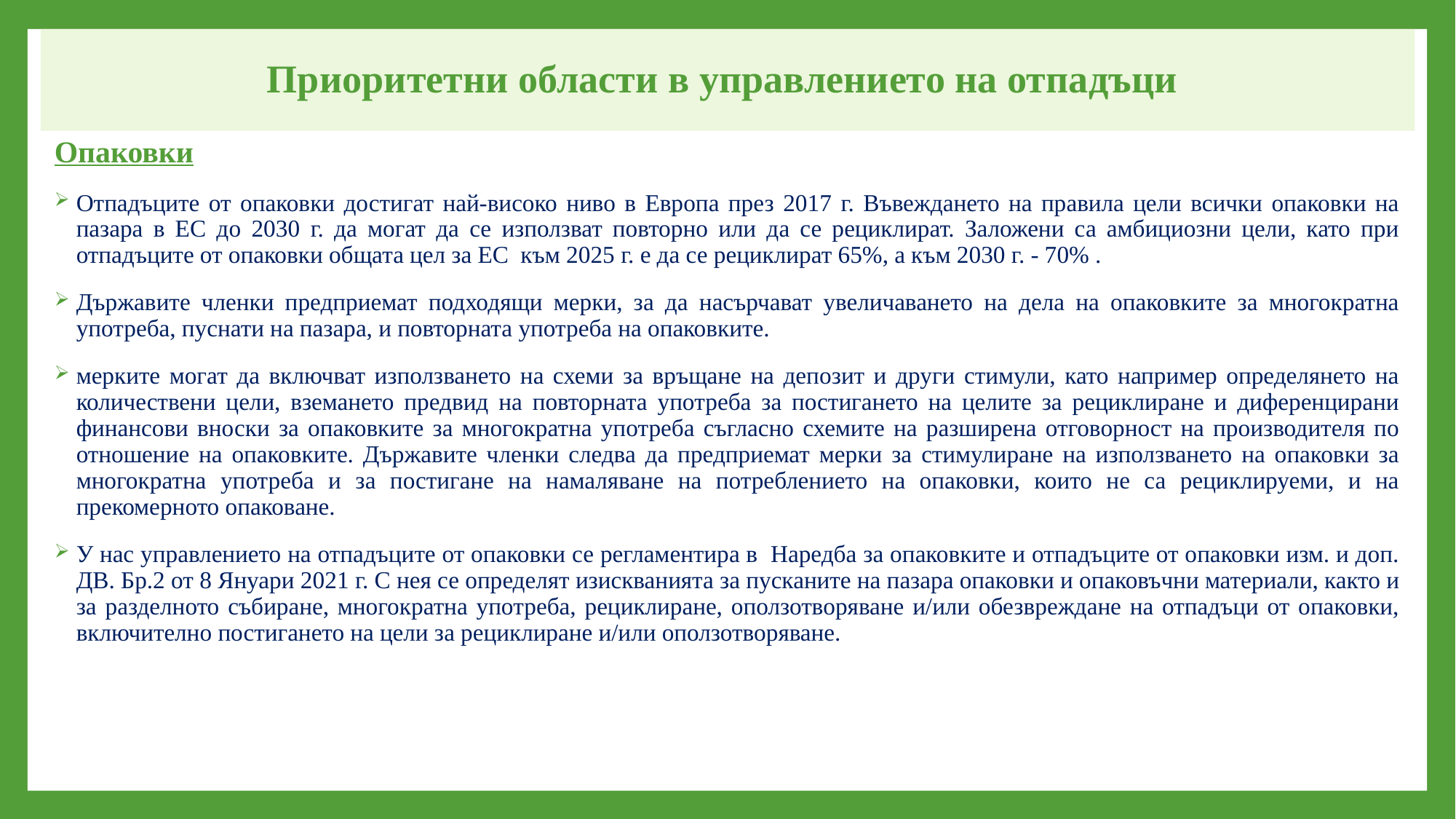

# Приоритетни области в управлението на отпадъци
Опаковки
Отпадъците от опаковки достигат най-високо ниво в Европа през 2017 г. Въвеждането на правила цели всички опаковки на пазара в ЕС до 2030 г. да могат да се използват повторно или да се рециклират. Заложени са амбициозни цели, като при отпадъците от опаковки общата цел за ЕС  към 2025 г. е да се рециклират 65%, а към 2030 г. - 70% .
Държавите членки предприемат подходящи мерки, за да насърчават увеличаването на дела на опаковките за многократна употреба, пуснати на пазара, и повторната употреба на опаковките.
мерките могат да включват използването на схеми за връщане на депозит и други стимули, като например определянето на количествени цели, вземането предвид на повторната употреба за постигането на целите за рециклиране и диференцирани финансови вноски за опаковките за многократна употреба съгласно схемите на разширена отговорност на производителя по отношение на опаковките. Държавите членки следва да предприемат мерки за стимулиране на използването на опаковки за многократна употреба и за постигане на намаляване на потреблението на опаковки, които не са рециклируеми, и на прекомерното опаковане.
У нас управлението на отпадъците от опаковки се регламентира в  Наредба за опаковките и отпадъците от опаковки изм. и доп. ДВ. Бр.2 от 8 Януари 2021 г. С нея се определят изискванията за пусканите на пазара опаковки и опаковъчни материали, както и за разделното събиране, многократна употреба, рециклиране, оползотворяване и/или обезвреждане на отпадъци от опаковки, включително постигането на цели за рециклиране и/или оползотворяване.